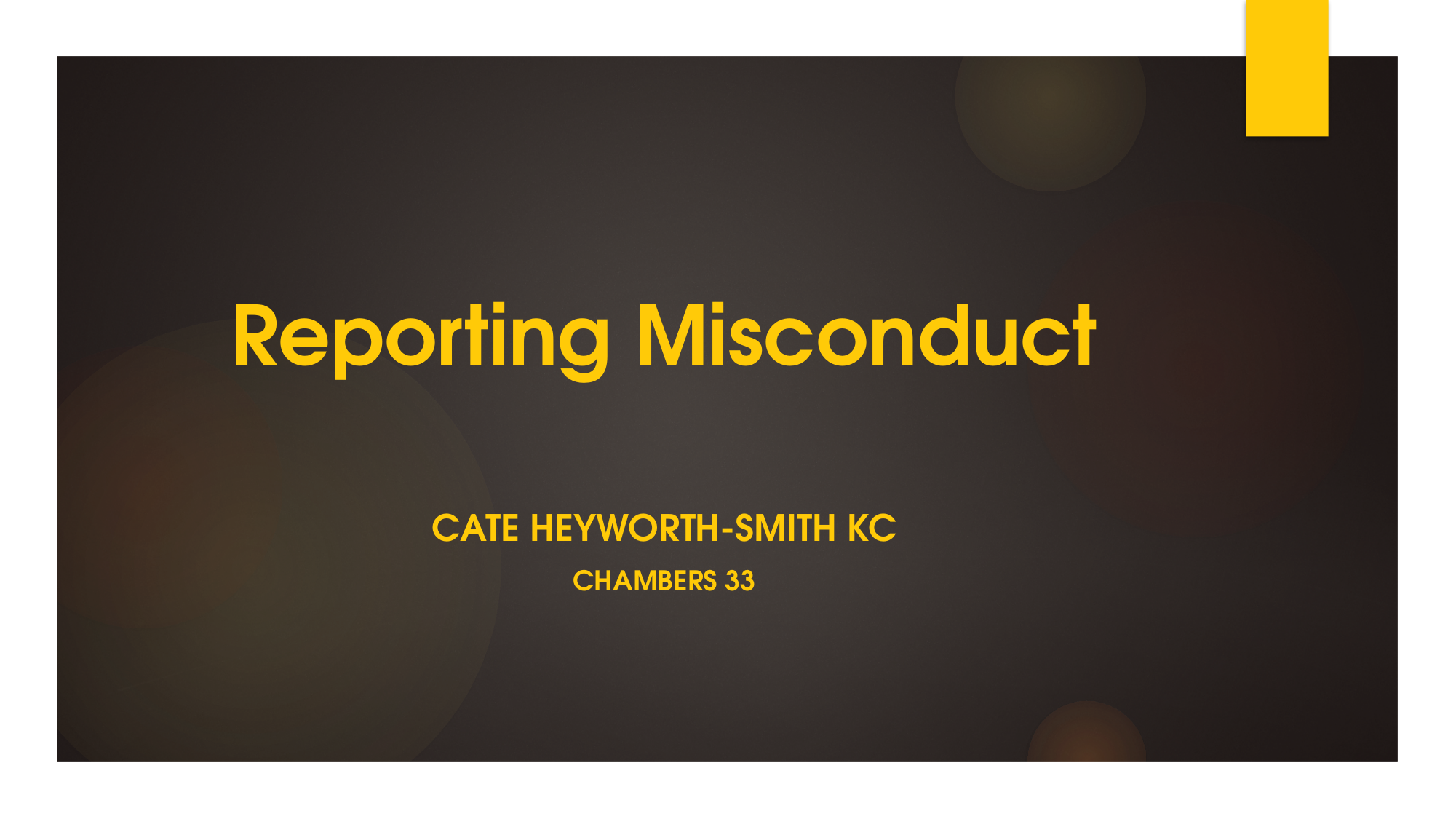

# Reporting Misconduct
Cate Heyworth-smith kc
Chambers 33